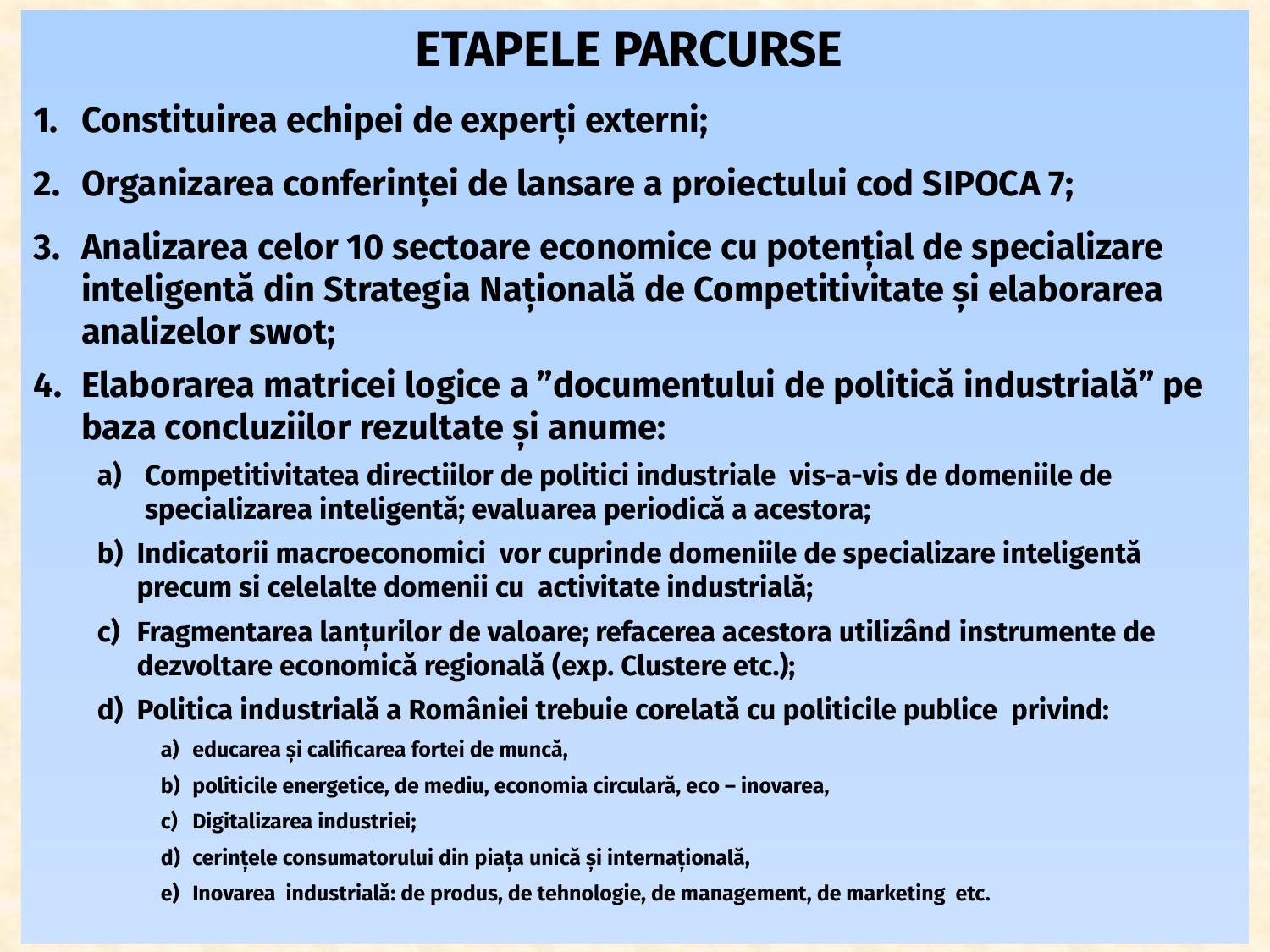

ETAPELE PARCURSE
Constituirea echipei de experți externi;
Organizarea conferinței de lansare a proiectului cod SIPOCA 7;
Analizarea celor 10 sectoare economice cu potențial de specializare inteligentă din Strategia Națională de Competitivitate și elaborarea analizelor swot;
Elaborarea matricei logice a ”documentului de politică industrială” pe baza concluziilor rezultate și anume:
Competitivitatea directiilor de politici industriale  vis-a-vis de domeniile de specializarea inteligentă; evaluarea periodică a acestora;
Indicatorii macroeconomici  vor cuprinde domeniile de specializare inteligentă  precum si celelalte domenii cu  activitate industrială;
Fragmentarea lanțurilor de valoare; refacerea acestora utilizând instrumente de dezvoltare economică regională (exp. Clustere etc.);
Politica industrială a României trebuie corelată cu politicile publice  privind:
educarea și calificarea fortei de muncă,
politicile energetice, de mediu, economia circulară, eco – inovarea,
Digitalizarea industriei;
cerințele consumatorului din piața unică și internațională,
Inovarea  industrială: de produs, de tehnologie, de management, de marketing  etc.